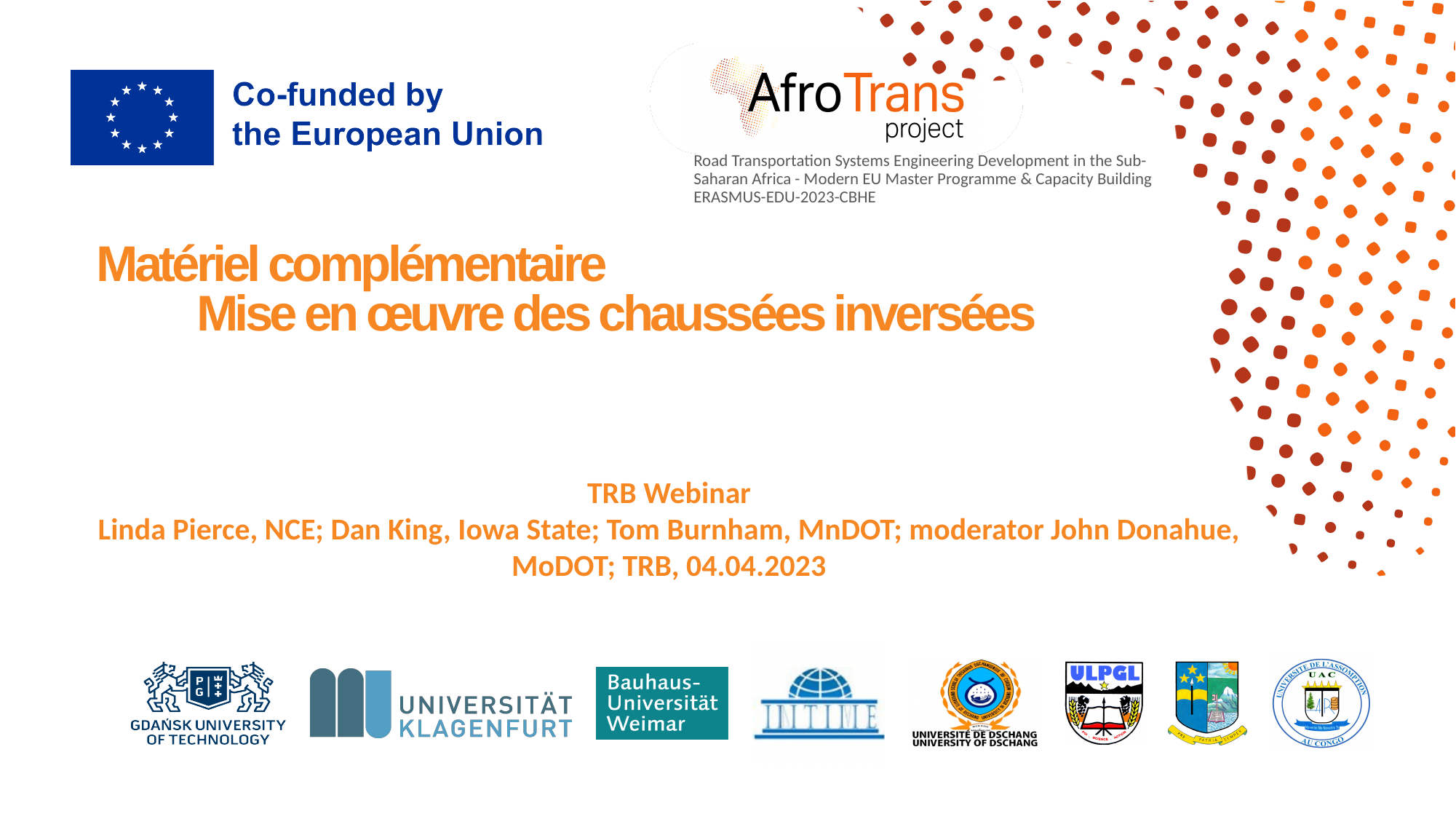

# Matériel complémentaire
Mise en œuvre des chaussées inversées
TRB Webinar
Linda Pierce, NCE; Dan King, Iowa State; Tom Burnham, MnDOT; moderator John Donahue, MoDOT; TRB, 04.04.2023